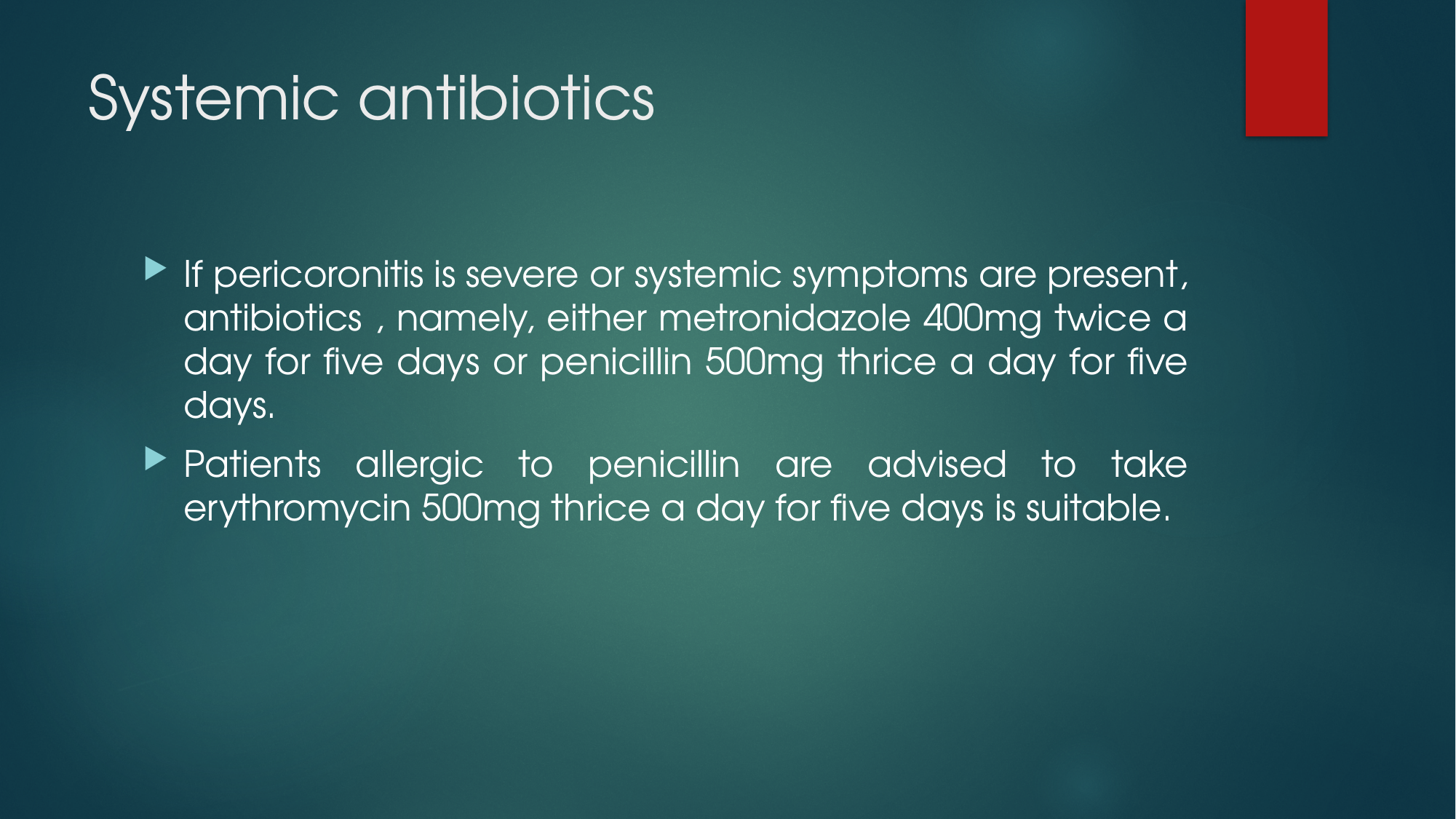

# Systemic antibiotics
If pericoronitis is severe or systemic symptoms are present, antibiotics , namely, either metronidazole 400mg twice a day for five days or penicillin 500mg thrice a day for five days.
Patients allergic to penicillin are advised to take erythromycin 500mg thrice a day for five days is suitable.